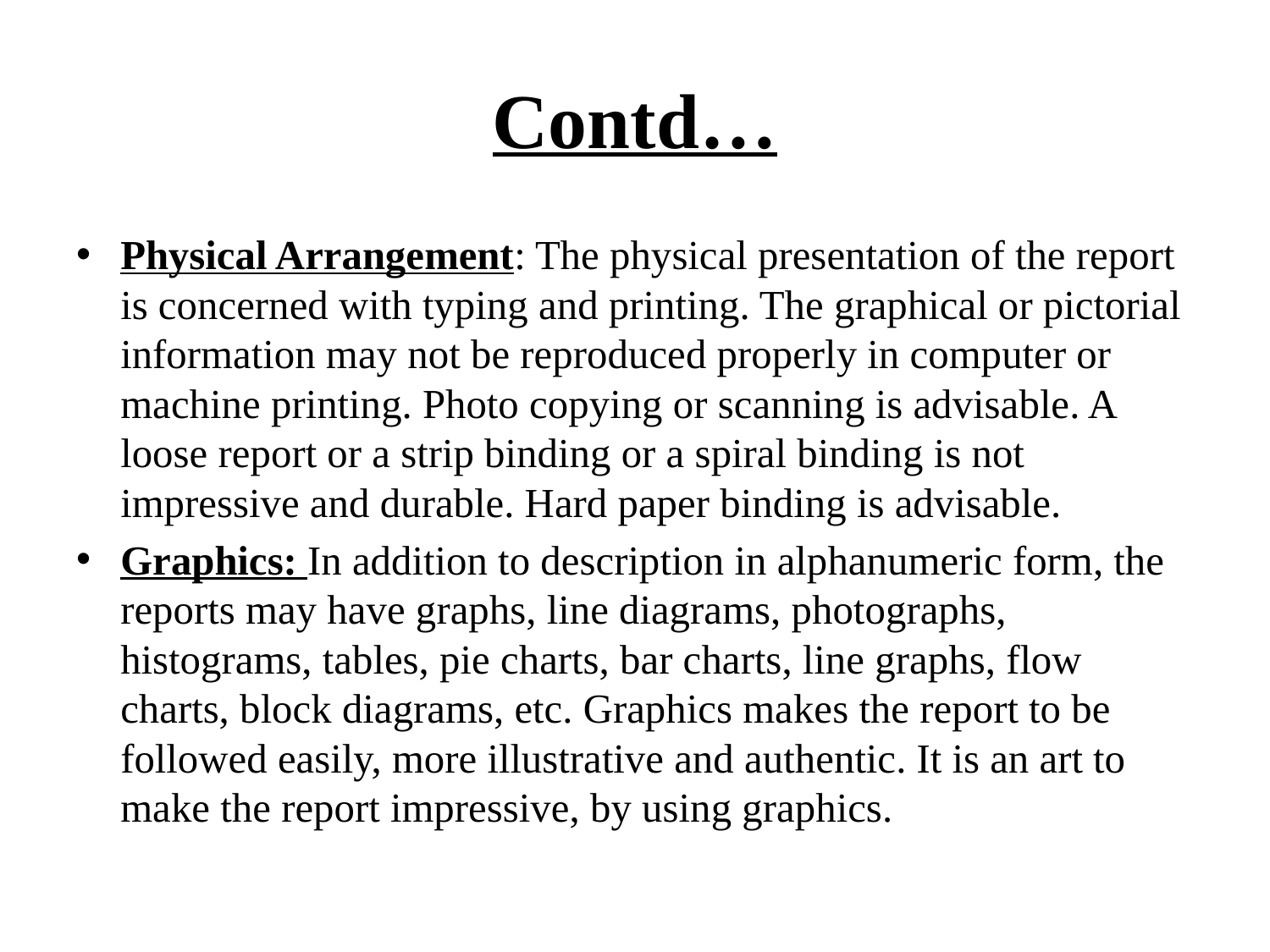

# Contd…
Physical Arrangement: The physical presentation of the report is concerned with typing and printing. The graphical or pictorial information may not be reproduced properly in computer or machine printing. Photo copying or scanning is advisable. A loose report or a strip binding or a spiral binding is not impressive and durable. Hard paper binding is advisable.
Graphics: In addition to description in alphanumeric form, the reports may have graphs, line diagrams, photographs, histograms, tables, pie charts, bar charts, line graphs, flow charts, block diagrams, etc. Graphics makes the report to be followed easily, more illustrative and authentic. It is an art to make the report impressive, by using graphics.